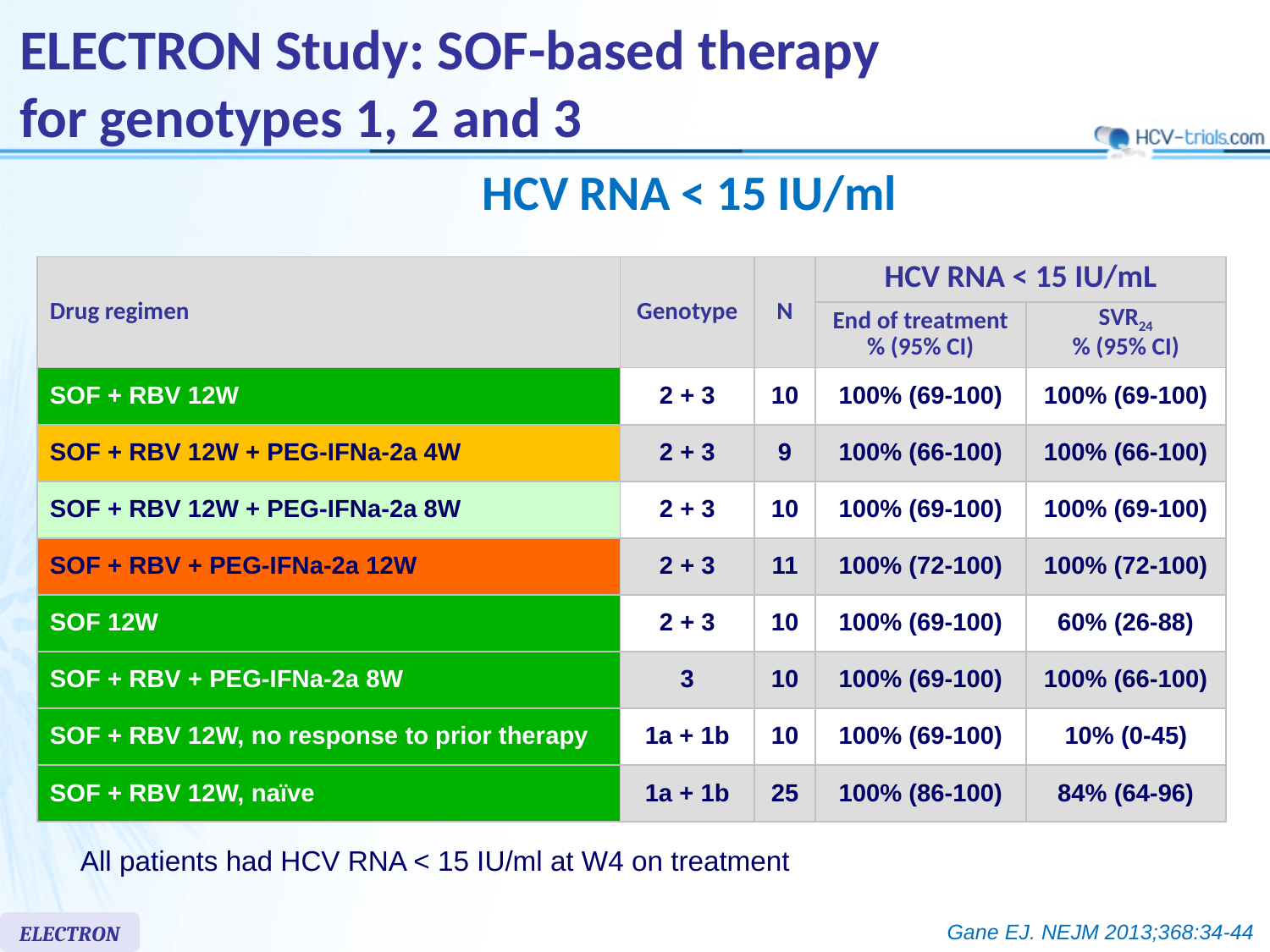

# ELECTRON Study: SOF-based therapy for genotypes 1, 2 and 3
HCV RNA < 15 IU/ml
| Drug regimen | Genotype | N | HCV RNA < 15 IU/mL |  |
| --- | --- | --- | --- | --- |
|  |  |  | End of treatment % (95% CI) | SVR24 % (95% CI) |
| SOF + RBV 12W | 2 + 3 | 10 | 100% (69-100) | 100% (69-100) |
| SOF + RBV 12W + PEG-IFNa-2a 4W | 2 + 3 | 9 | 100% (66-100) | 100% (66-100) |
| SOF + RBV 12W + PEG-IFNa-2a 8W | 2 + 3 | 10 | 100% (69-100) | 100% (69-100) |
| SOF + RBV + PEG-IFNa-2a 12W | 2 + 3 | 11 | 100% (72-100) | 100% (72-100) |
| SOF 12W | 2 + 3 | 10 | 100% (69-100) | 60% (26-88) |
| SOF + RBV + PEG-IFNa-2a 8W | 3 | 10 | 100% (69-100) | 100% (66-100) |
| SOF + RBV 12W, no response to prior therapy | 1a + 1b | 10 | 100% (69-100) | 10% (0-45) |
| SOF + RBV 12W, naïve | 1a + 1b | 25 | 100% (86-100) | 84% (64-96) |
All patients had HCV RNA < 15 IU/ml at W4 on treatment

ELECTRON
Gane EJ. NEJM 2013;368:34-44